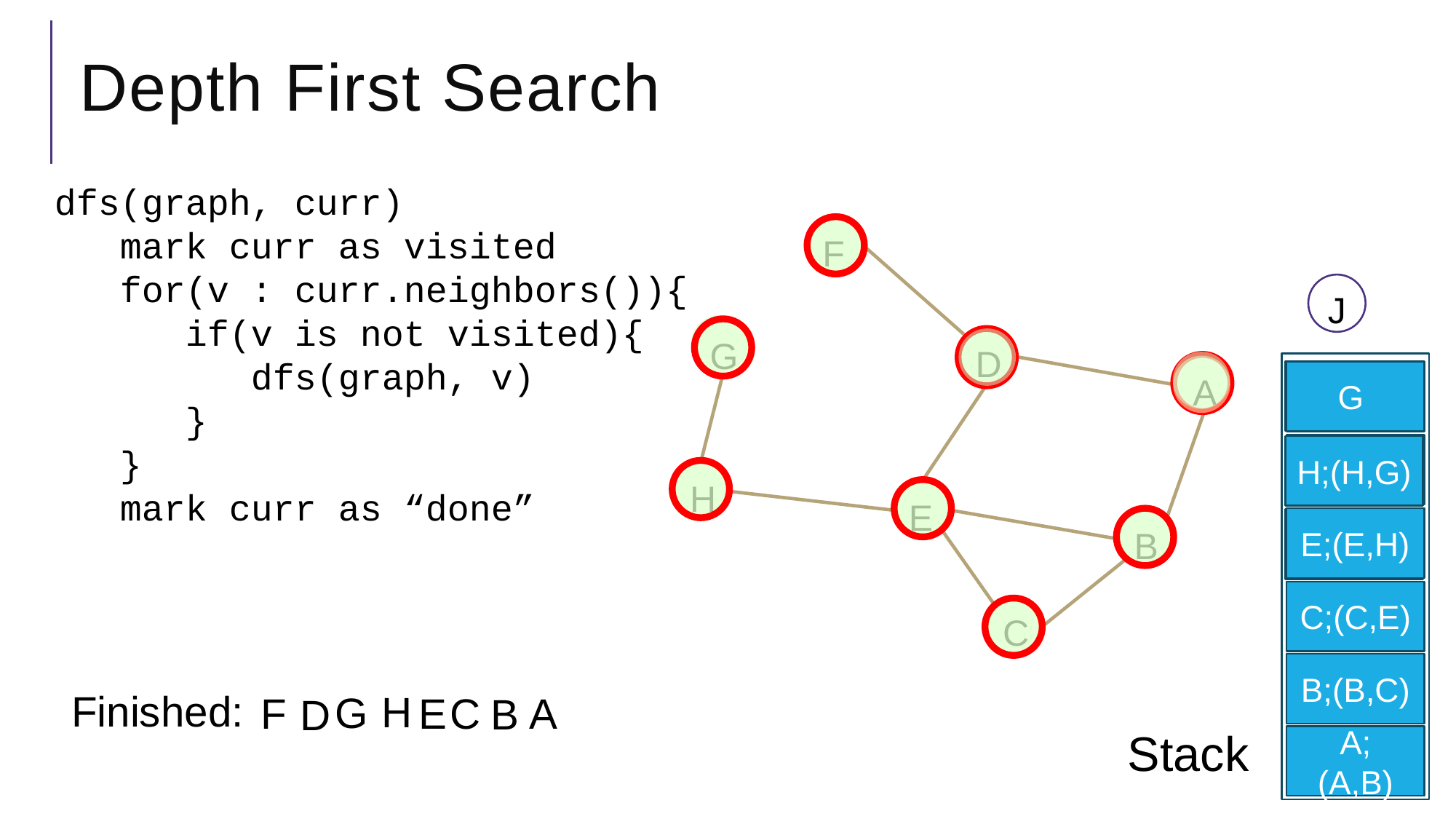

# Depth First Search
dfs(graph, curr)
   mark curr as visited
   for(v : curr.neighbors()){
      if(v is not visited){
         dfs(graph, v)
      }
   }
   mark curr as “done”

F

J

G

D

A
F
G
D;(D,F)
H;(H,G)

H

E

E;(E,H)
E;(E,D)

B

C;(C,E)

C

Finished:
B;(B,C)
H
G
F
C
A
E
B
D
Stack
A; (A,B)